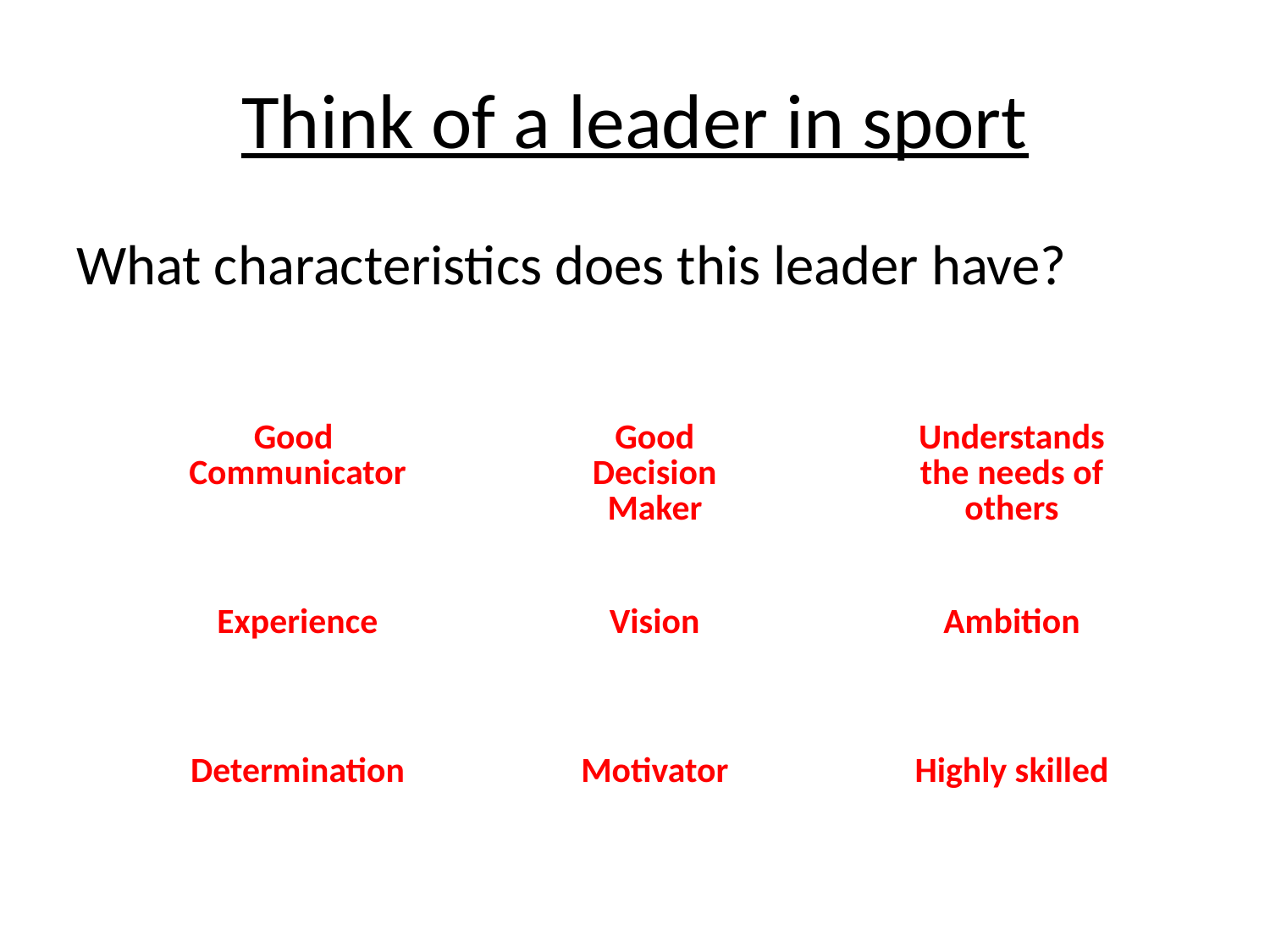

# Think of a leader in sport
What characteristics does this leader have?
| Good Communicator | Good Decision Maker | Understands the needs of others |
| --- | --- | --- |
| Experience | Vision | Ambition |
| Determination | Motivator | Highly skilled |